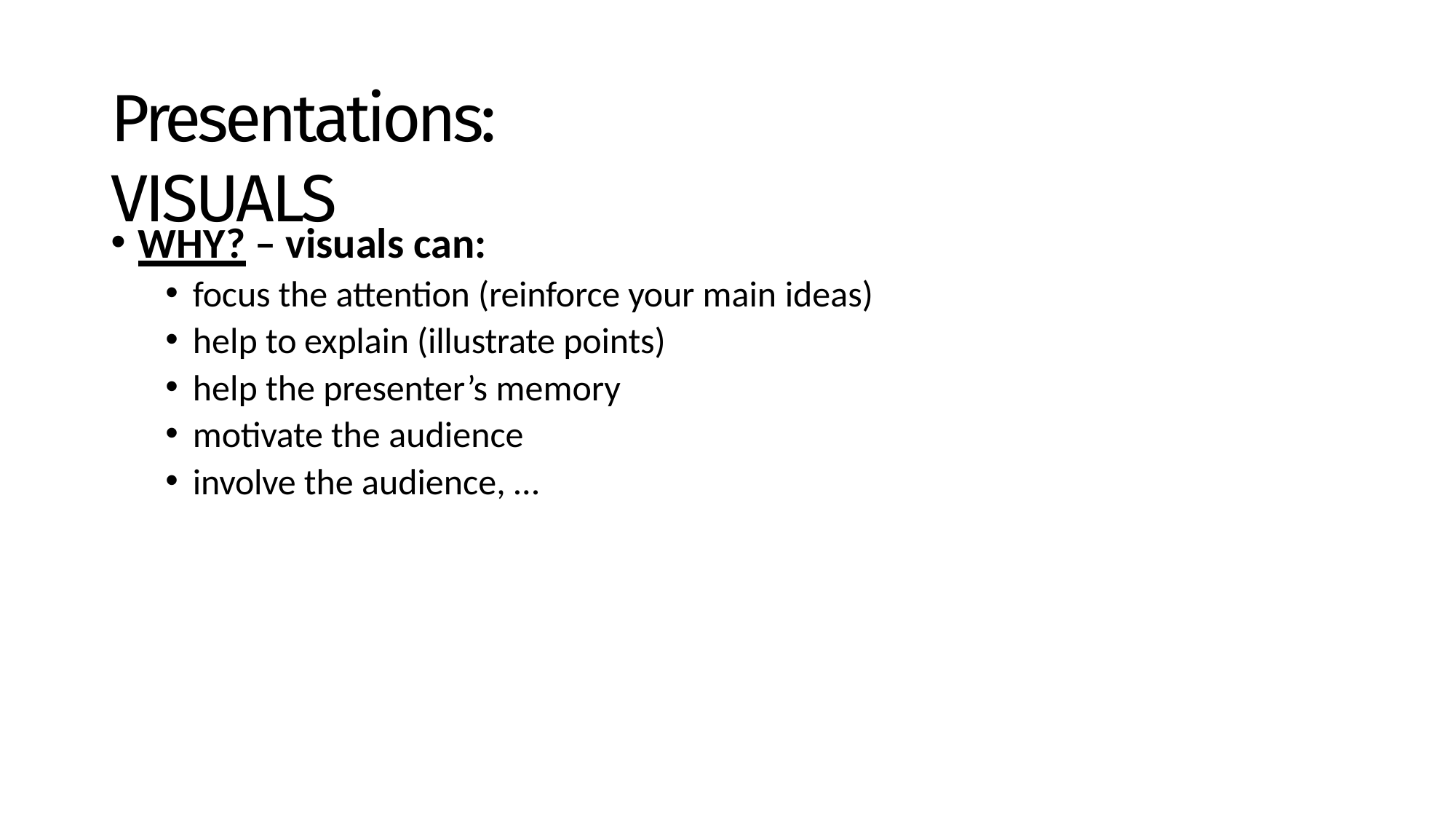

# Presentations: VISUALS
WHY? – visuals can:
focus the attention (reinforce your main ideas)
help to explain (illustrate points)
help the presenter’s memory
motivate the audience
involve the audience, …